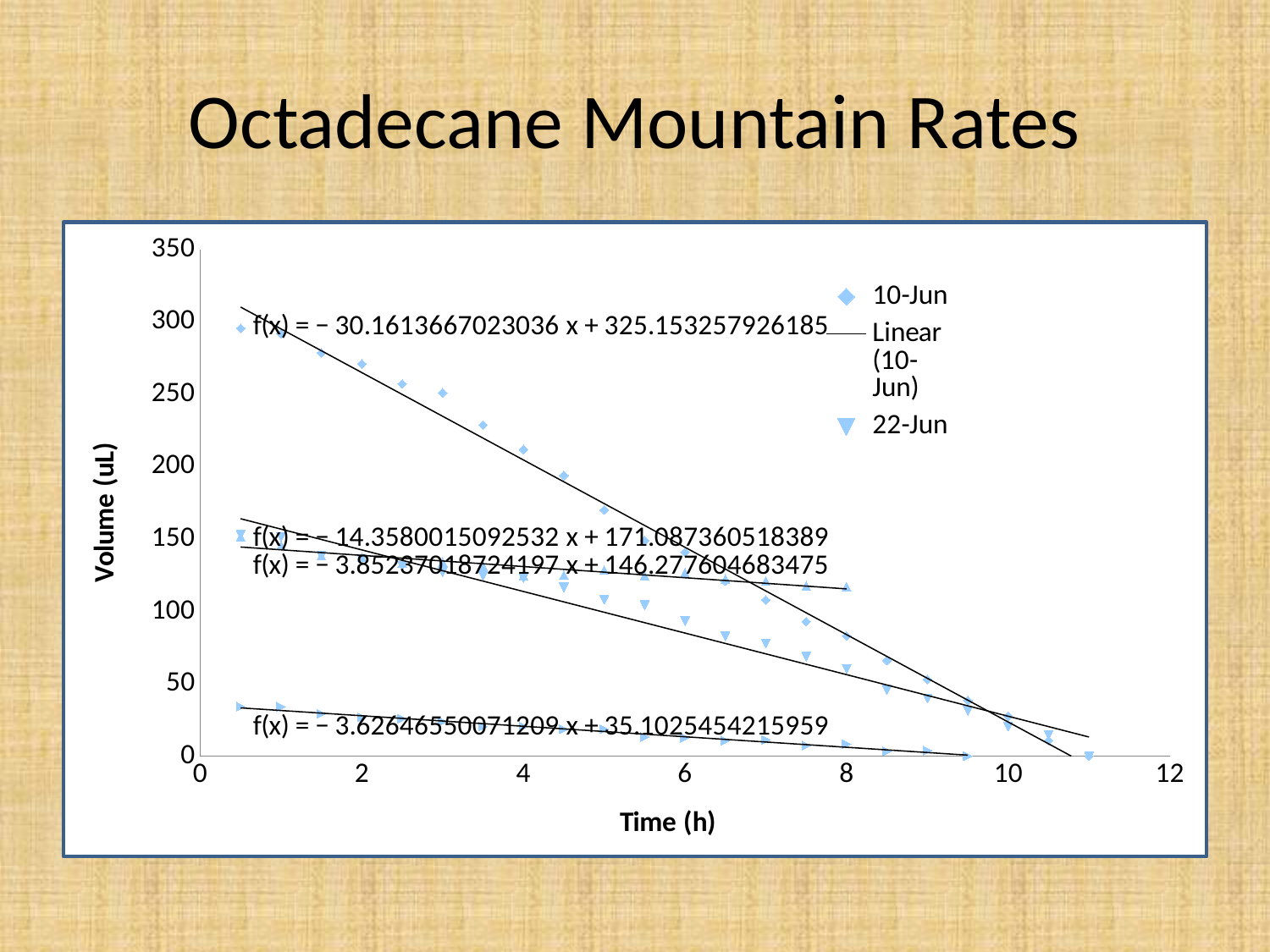

# Octadecane Mountain Rates

### Chart

| Category |  |  |  |  |
|---|---|---|---|---|